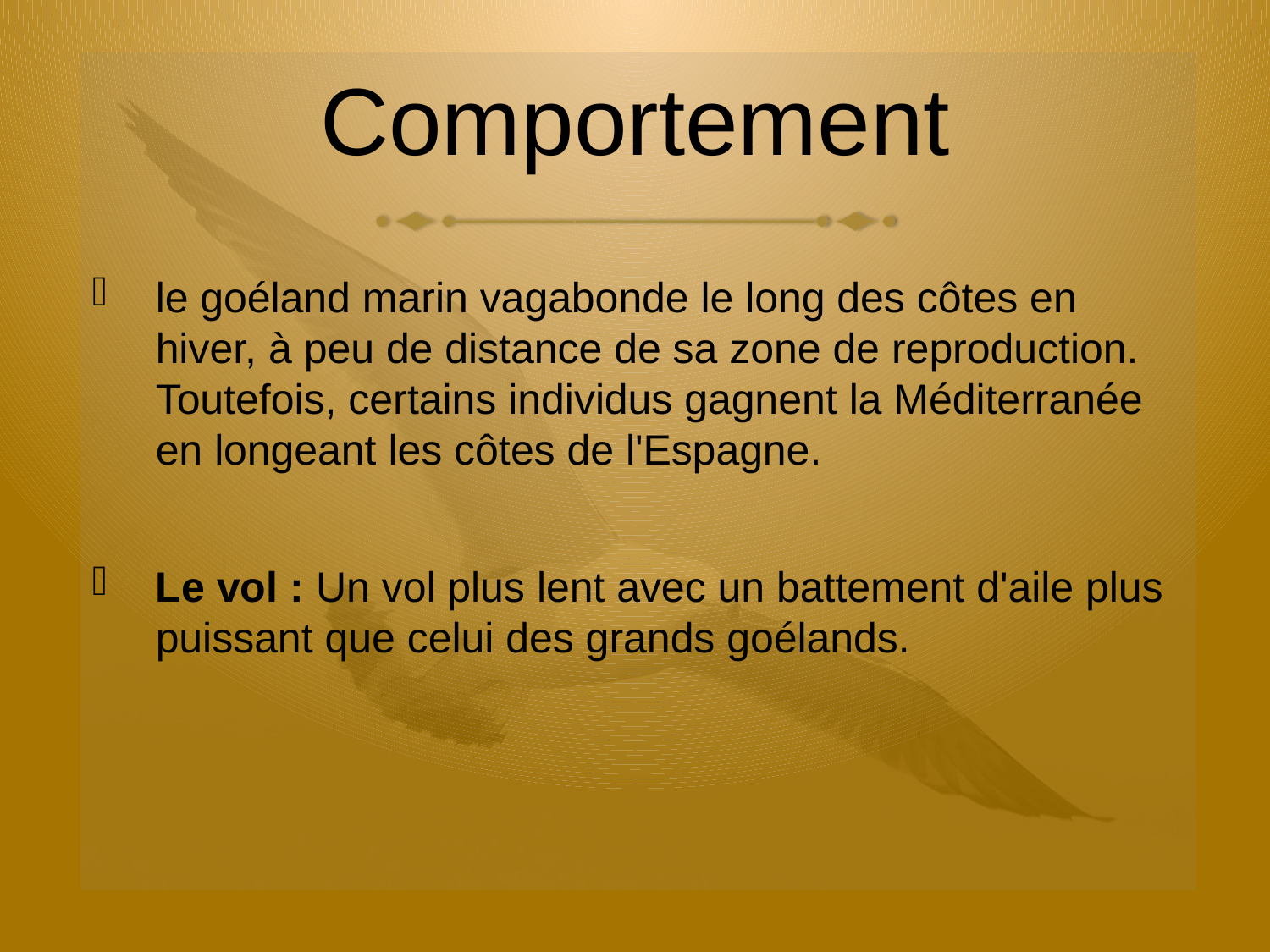

# Comportement
le goéland marin vagabonde le long des côtes en hiver, à peu de distance de sa zone de reproduction. Toutefois, certains individus gagnent la Méditerranée en longeant les côtes de l'Espagne.
Le vol : Un vol plus lent avec un battement d'aile plus puissant que celui des grands goélands.